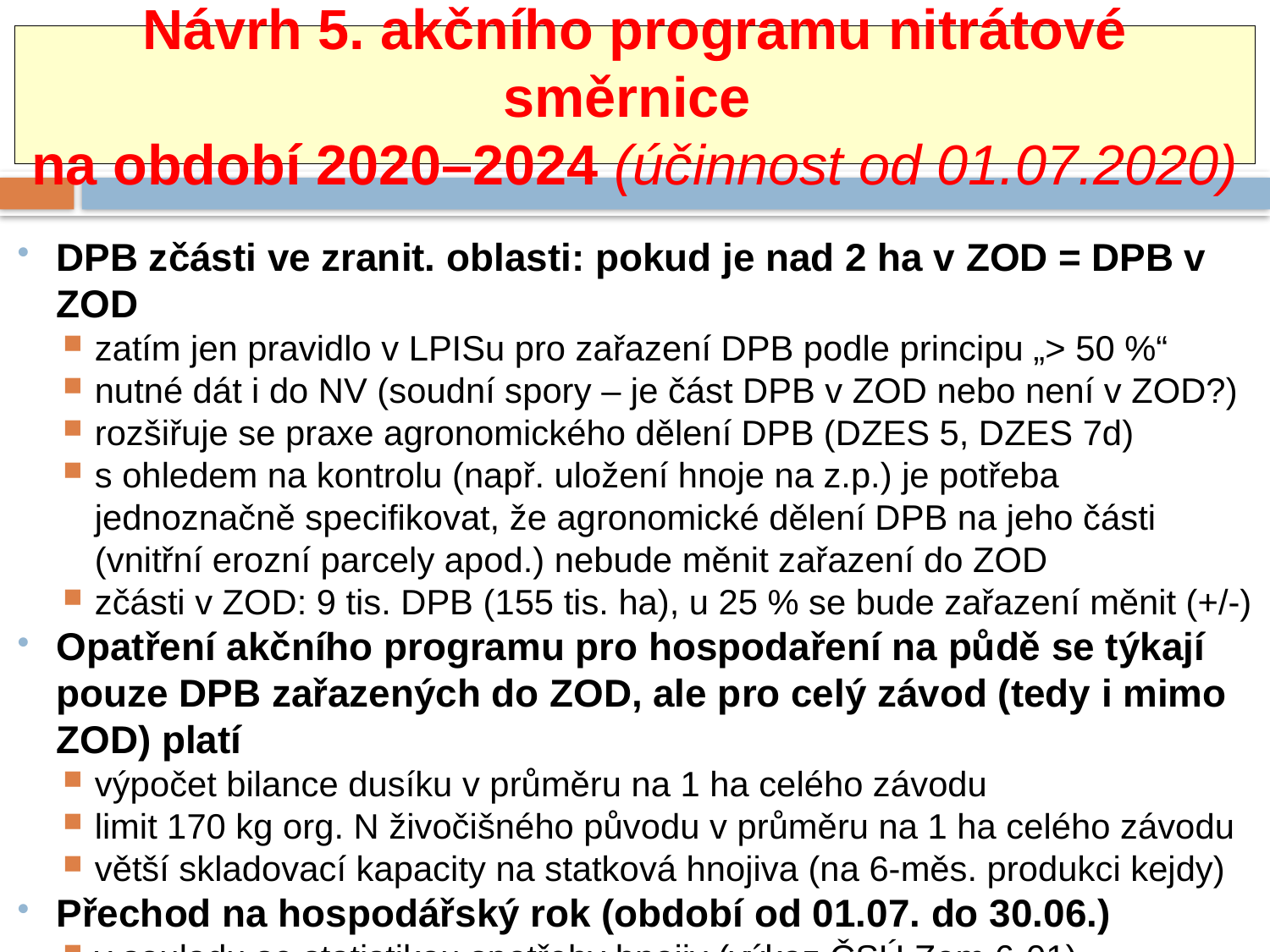

#
Návrh 5. akčního programu nitrátové směrnice
na období 2020–2024 (účinnost od 01.07.2020)
DPB zčásti ve zranit. oblasti: pokud je nad 2 ha v ZOD = DPB v ZOD
zatím jen pravidlo v LPISu pro zařazení DPB podle principu „> 50 %“
nutné dát i do NV (soudní spory – je část DPB v ZOD nebo není v ZOD?)
rozšiřuje se praxe agronomického dělení DPB (DZES 5, DZES 7d)
s ohledem na kontrolu (např. uložení hnoje na z.p.) je potřeba jednoznačně specifikovat, že agronomické dělení DPB na jeho části (vnitřní erozní parcely apod.) nebude měnit zařazení do ZOD
zčásti v ZOD: 9 tis. DPB (155 tis. ha), u 25 % se bude zařazení měnit (+/-)
Opatření akčního programu pro hospodaření na půdě se týkají pouze DPB zařazených do ZOD, ale pro celý závod (tedy i mimo ZOD) platí
výpočet bilance dusíku v průměru na 1 ha celého závodu
limit 170 kg org. N živočišného původu v průměru na 1 ha celého závodu
větší skladovací kapacity na statková hnojiva (na 6-měs. produkci kejdy)
Přechod na hospodářský rok (období od 01.07. do 30.06.)
v souladu se statistikou spotřeby hnojiv (výkaz ČSÚ Zem 6-01)